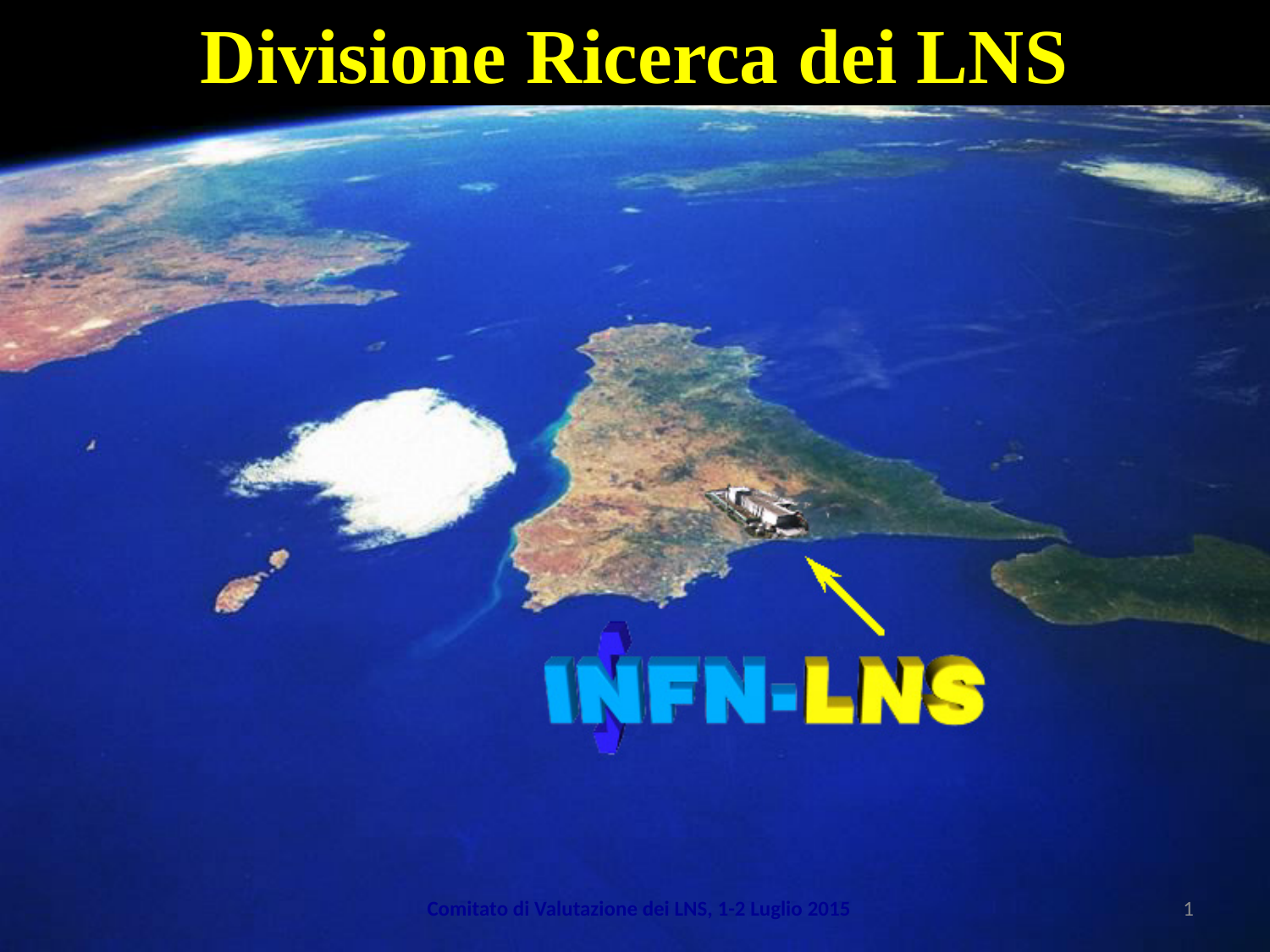

Divisione Ricerca dei LNS
Comitato di Valutazione dei LNS, 1-2 Luglio 2015
1